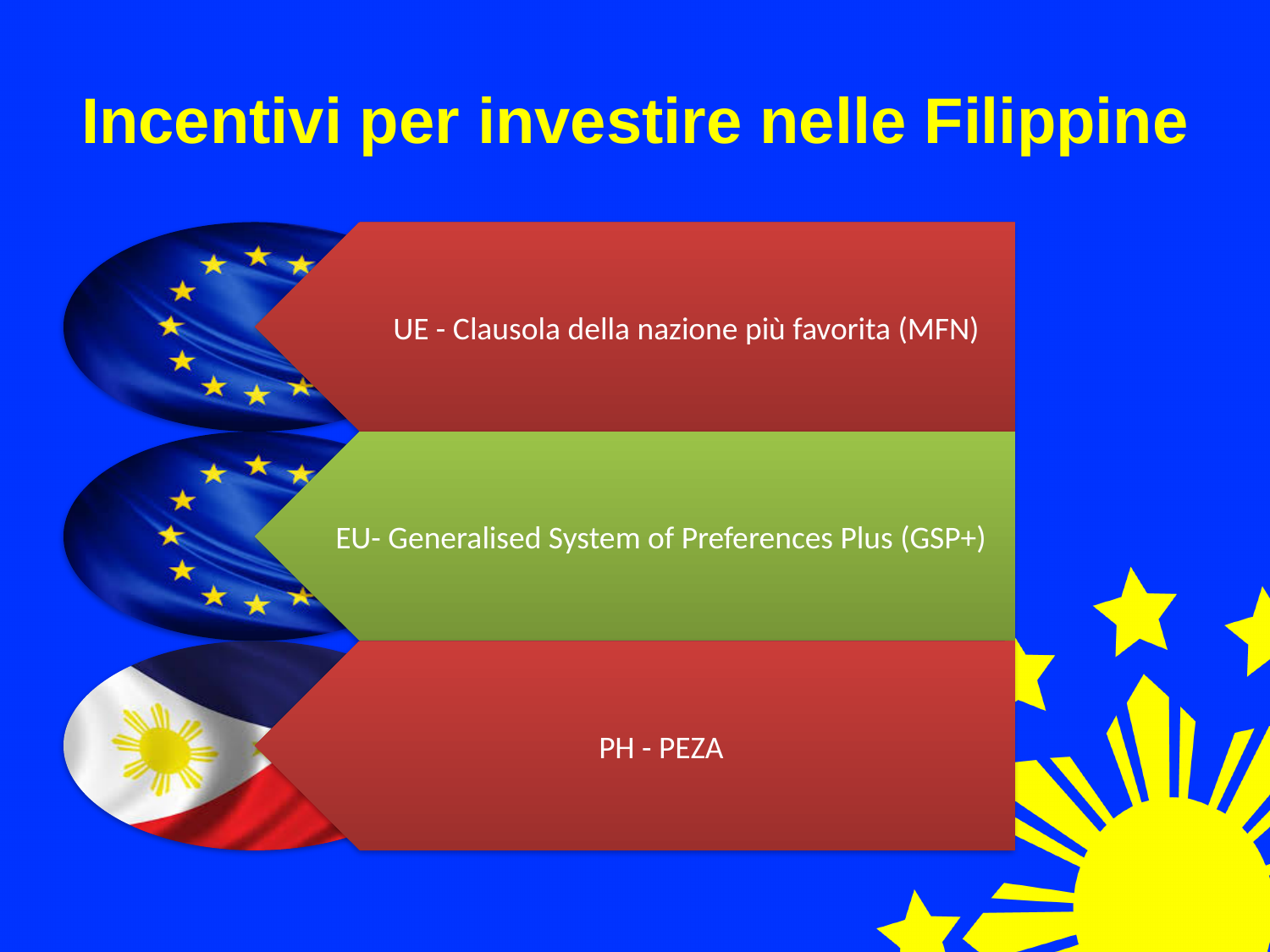

# Incentivi per investire nelle Filippine
       UE - Clausola della nazione più favorita (MFN)
EU- Generalised System of Preferences Plus (GSP+)
PH - PEZA